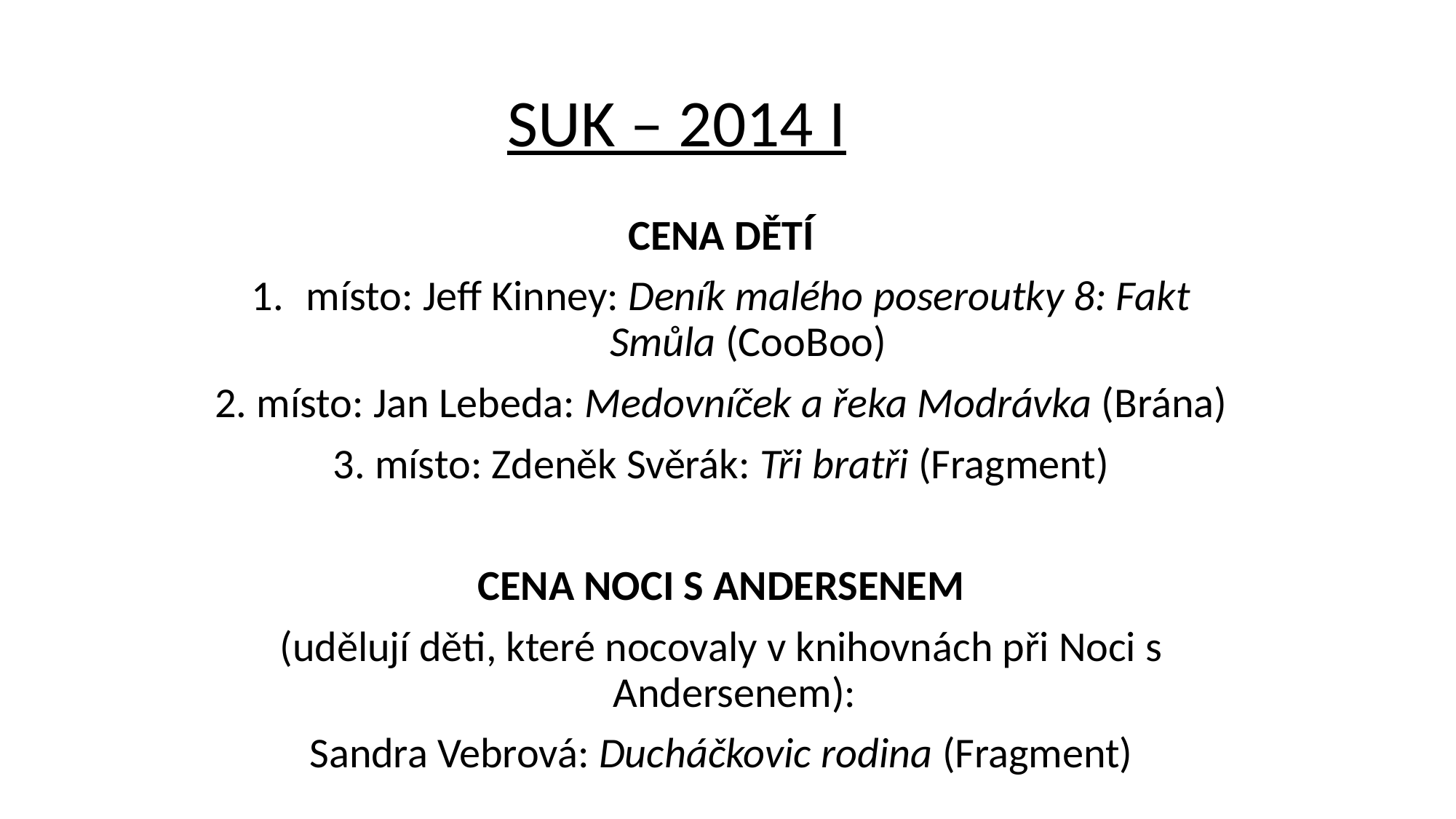

# SUK – 2014 I

CENA DĚTÍ
místo: Jeff Kinney: Deník malého poseroutky 8: Fakt Smůla (CooBoo)
2. místo: Jan Lebeda: Medovníček a řeka Modrávka (Brána)
3. místo: Zdeněk Svěrák: Tři bratři (Fragment)

CENA NOCI S ANDERSENEM
(udělují děti, které nocovaly v knihovnách při Noci s Andersenem):
Sandra Vebrová: Ducháčkovic rodina (Fragment)